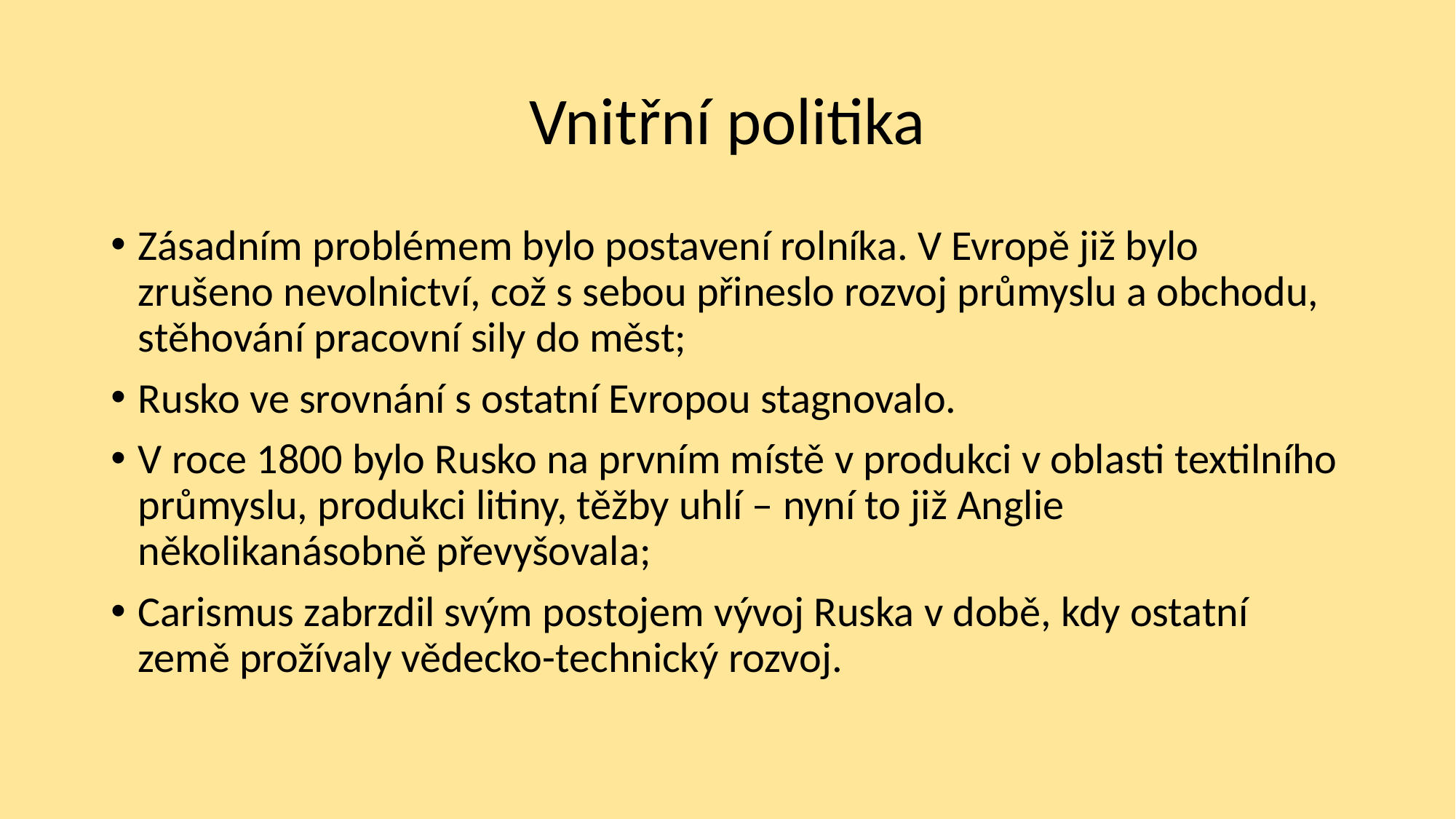

# Vnitřní politika
Zásadním problémem bylo postavení rolníka. V Evropě již bylo zrušeno nevolnictví, což s sebou přineslo rozvoj průmyslu a obchodu, stěhování pracovní sily do měst;
Rusko ve srovnání s ostatní Evropou stagnovalo.
V roce 1800 bylo Rusko na prvním místě v produkci v oblasti textilního průmyslu, produkci litiny, těžby uhlí – nyní to již Anglie několikanásobně převyšovala;
Carismus zabrzdil svým postojem vývoj Ruska v době, kdy ostatní země prožívaly vědecko-technický rozvoj.